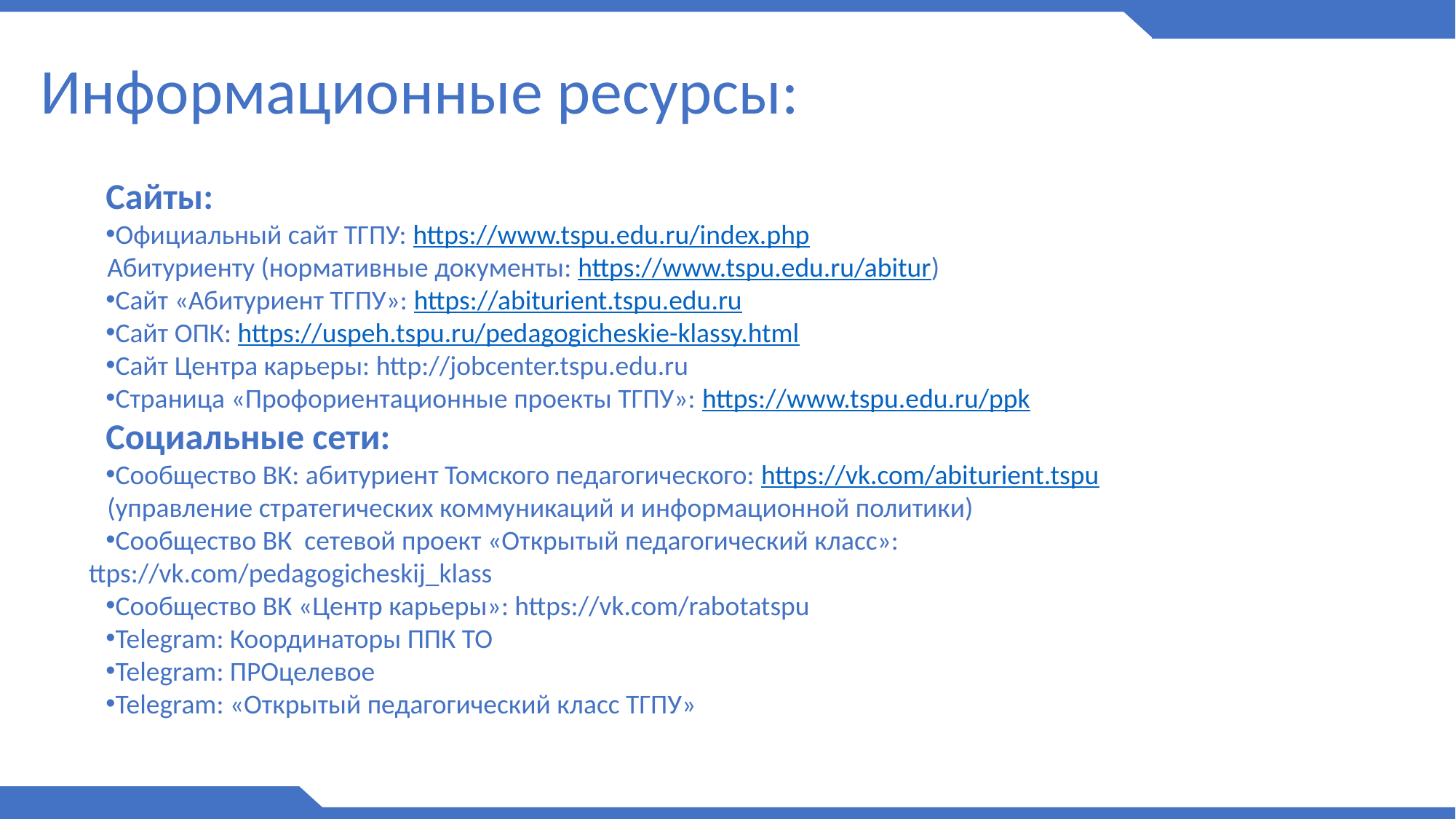

# Информационные ресурсы:
Сайты:
Официальный сайт ТГПУ: https://www.tspu.edu.ru/index.php
   Абитуриенту (нормативные документы: https://www.tspu.edu.ru/abitur)
Сайт «Абитуриент ТГПУ»: https://abiturient.tspu.edu.ru
Сайт ОПК: https://uspeh.tspu.ru/pedagogicheskie-klassy.html
Сайт Центра карьеры: http://jobcenter.tspu.edu.ru
Страница «Профориентационные проекты ТГПУ»: https://www.tspu.edu.ru/ppk
Социальные сети:
Сообщество ВК: абитуриент Томского педагогического: https://vk.com/abiturient.tspu
   (управление стратегических коммуникаций и информационной политики)
Сообщество ВК  сетевой проект «Открытый педагогический класс»:  ttps://vk.com/pedagogicheskij_klass
Сообщество ВК «Центр карьеры»: https://vk.com/rabotatspu
Telegram: Координаторы ППК ТО
Telegram: ПРОцелевое
Telegram: «Открытый педагогический класс ТГПУ»